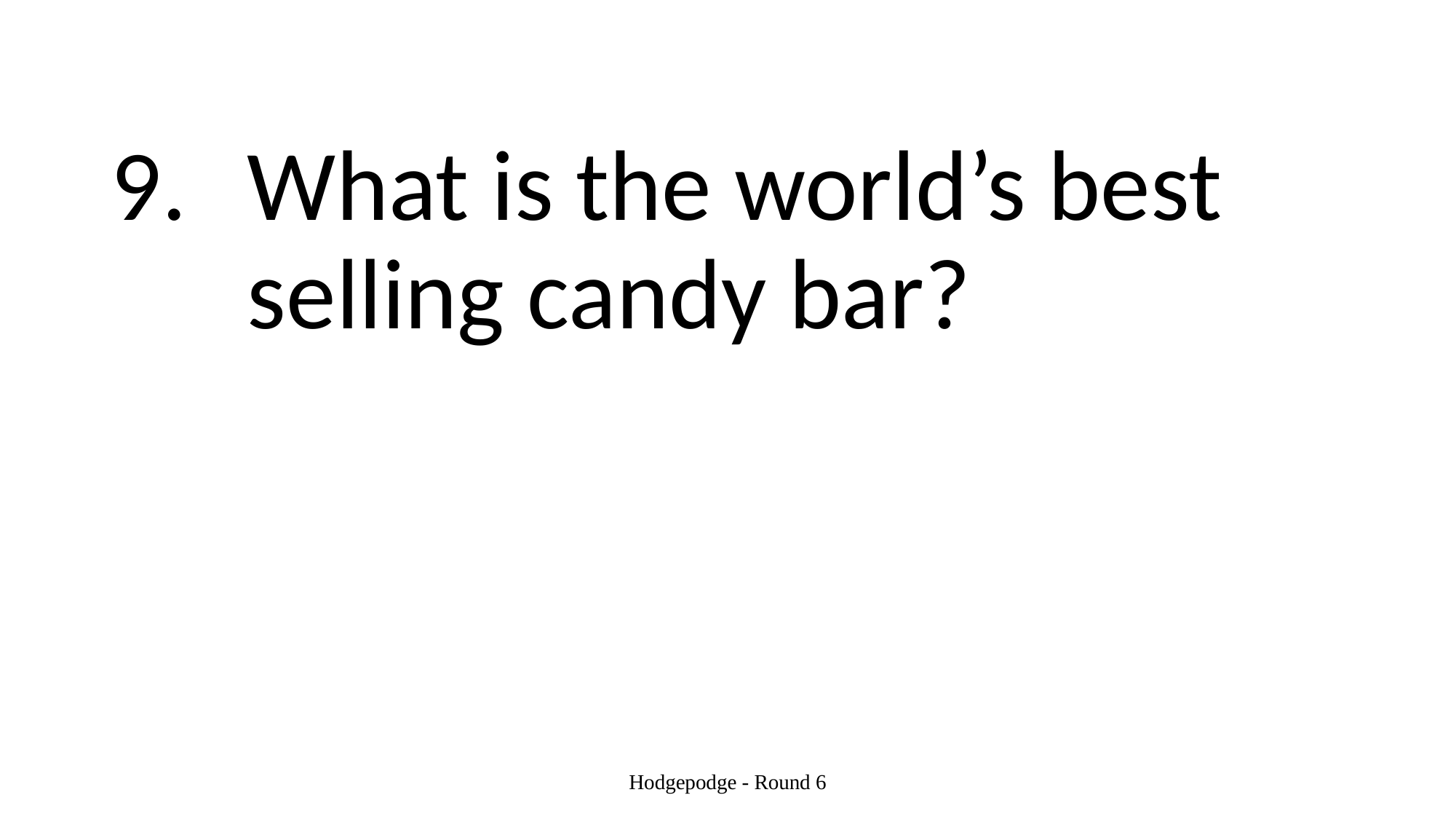

#
What is the world’s best selling candy bar?
Hodgepodge - Round 6